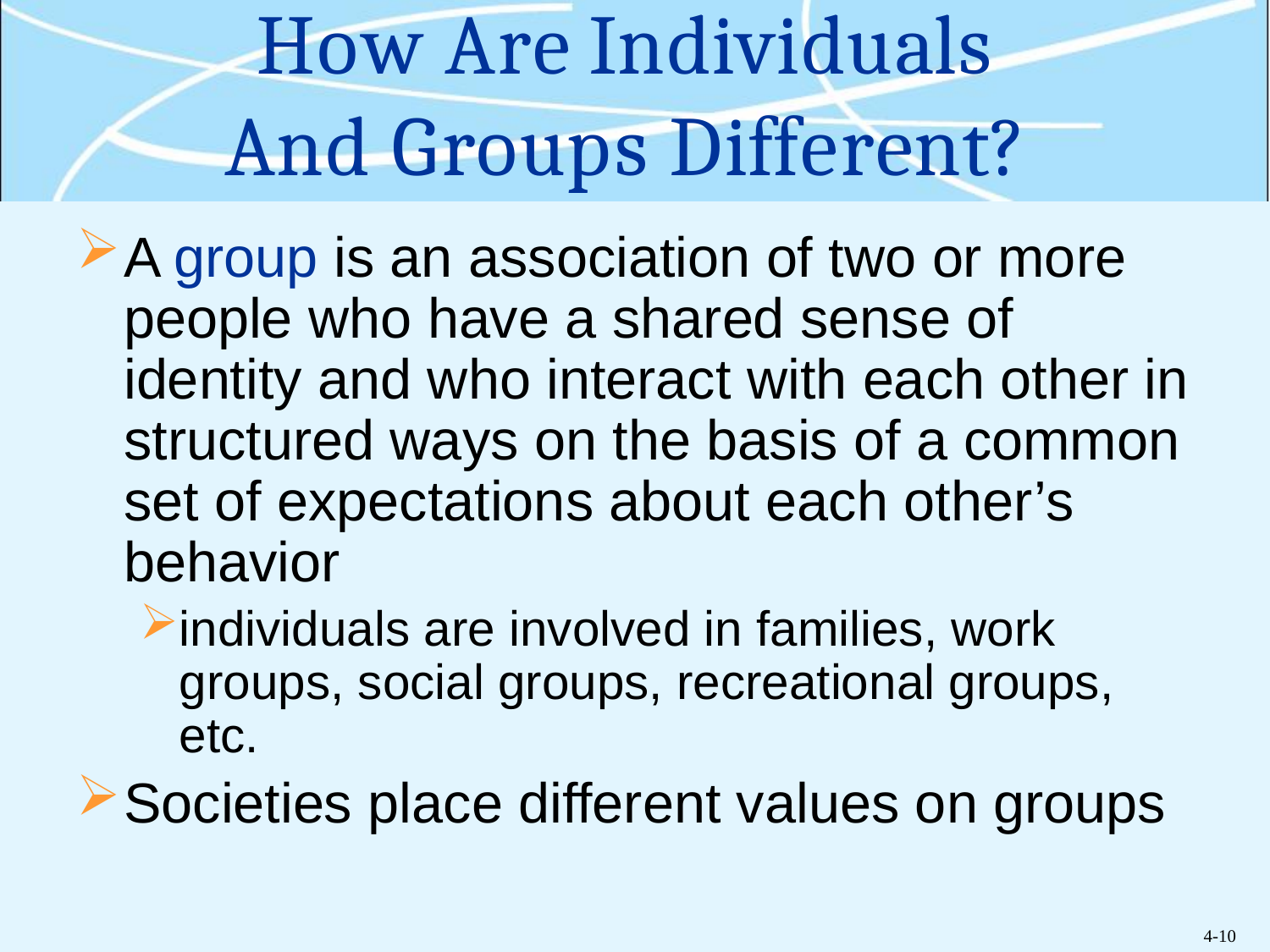

# How Are Individuals And Groups Different?
A group is an association of two or more people who have a shared sense of identity and who interact with each other in structured ways on the basis of a common set of expectations about each other’s behavior
individuals are involved in families, work groups, social groups, recreational groups, etc.
Societies place different values on groups